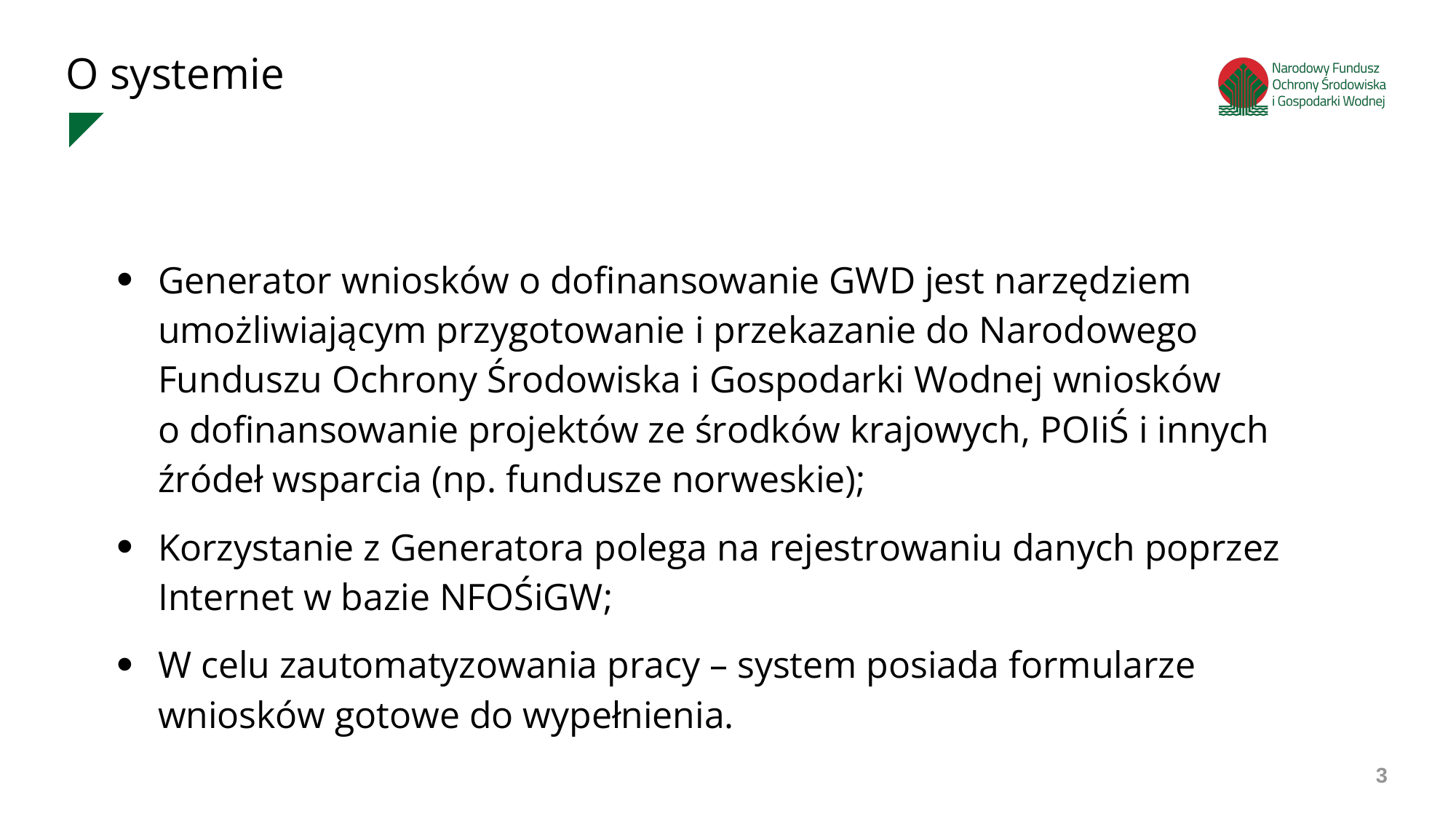

O systemie
Generator wniosków o dofinansowanie GWD jest narzędziem umożliwiającym przygotowanie i przekazanie do Narodowego Funduszu Ochrony Środowiska i Gospodarki Wodnej wniosków o dofinansowanie projektów ze środków krajowych, POIiŚ i innych źródeł wsparcia (np. fundusze norweskie);
Korzystanie z Generatora polega na rejestrowaniu danych poprzez Internet w bazie NFOŚiGW;
W celu zautomatyzowania pracy – system posiada formularze wniosków gotowe do wypełnienia.